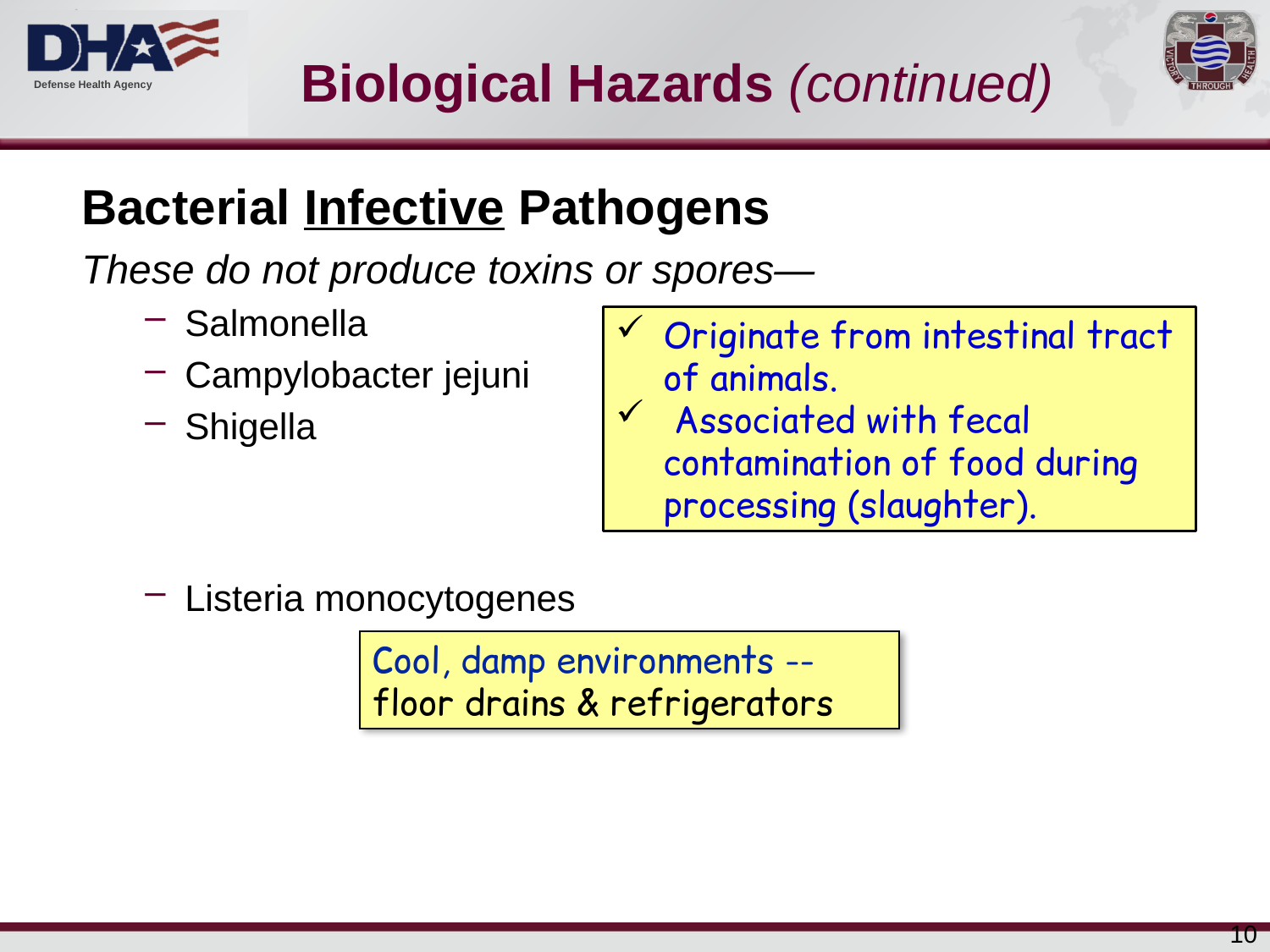

# Biological Hazards (continued)
Bacterial Infective Pathogens
These do not produce toxins or spores—
Salmonella
Campylobacter jejuni
Shigella
Listeria monocytogenes
Originate from intestinal tract of animals.
 Associated with fecal contamination of food during processing (slaughter).
Cool, damp environments -- floor drains & refrigerators
10